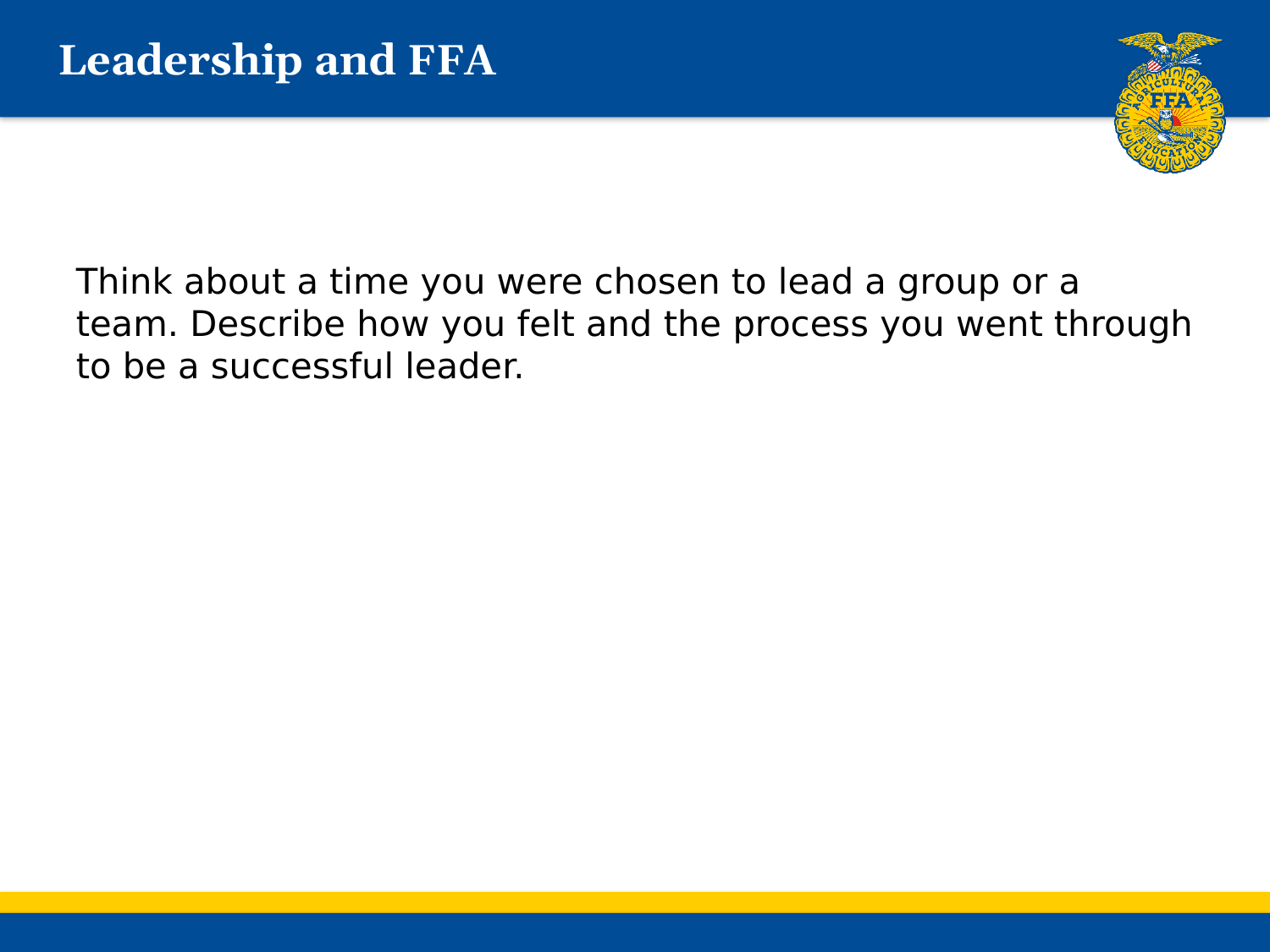

# Leadership and FFA
Think about a time you were chosen to lead a group or a team. Describe how you felt and the process you went through to be a successful leader.